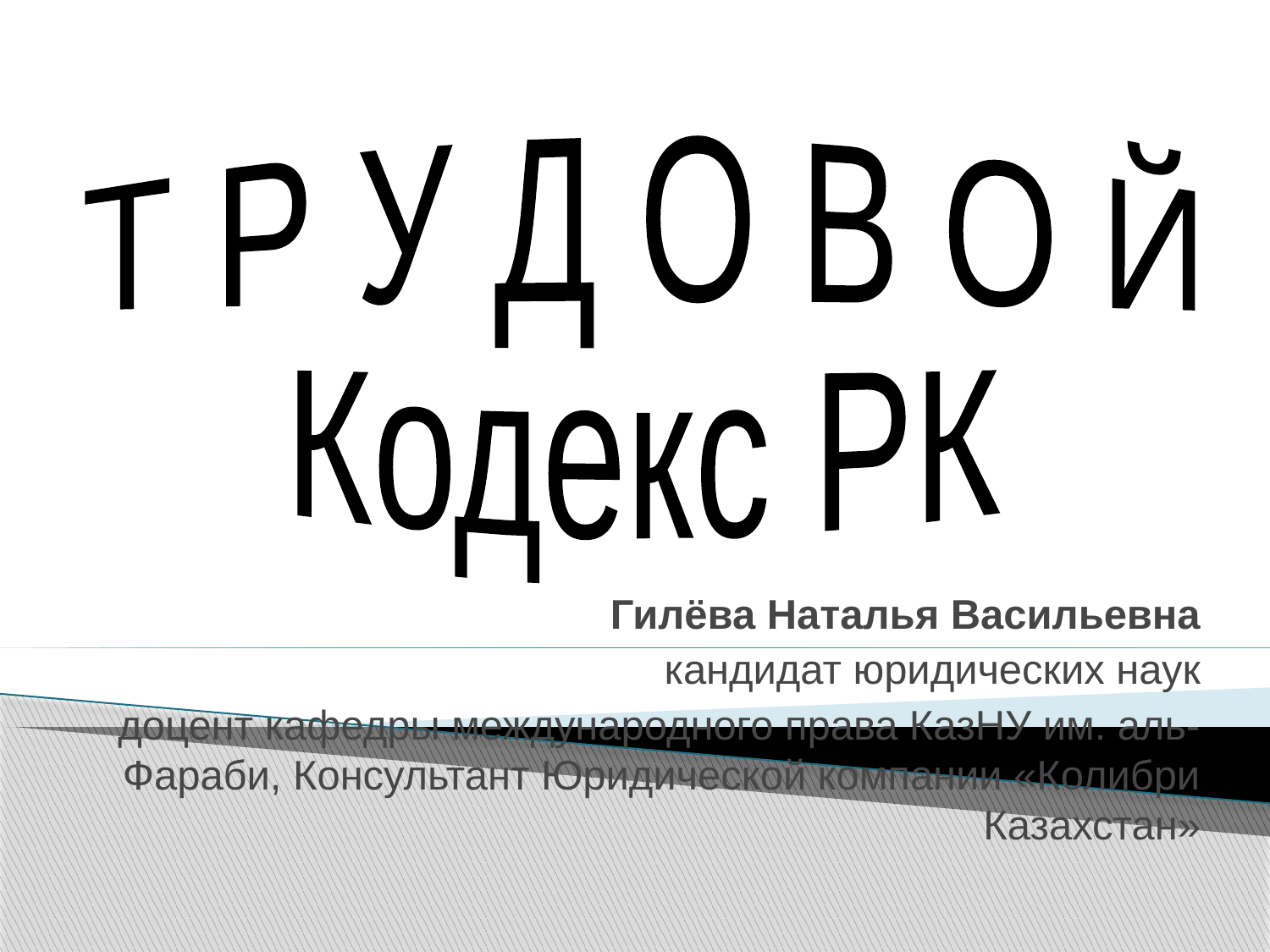

Т Р У Д О В О Й
Кодекс РК
#
Гилёва Наталья Васильевна
кандидат юридических наук
доцент кафедры международного права КазНУ им. аль-Фараби, Консультант Юридической компании «Колибри Казахстан»